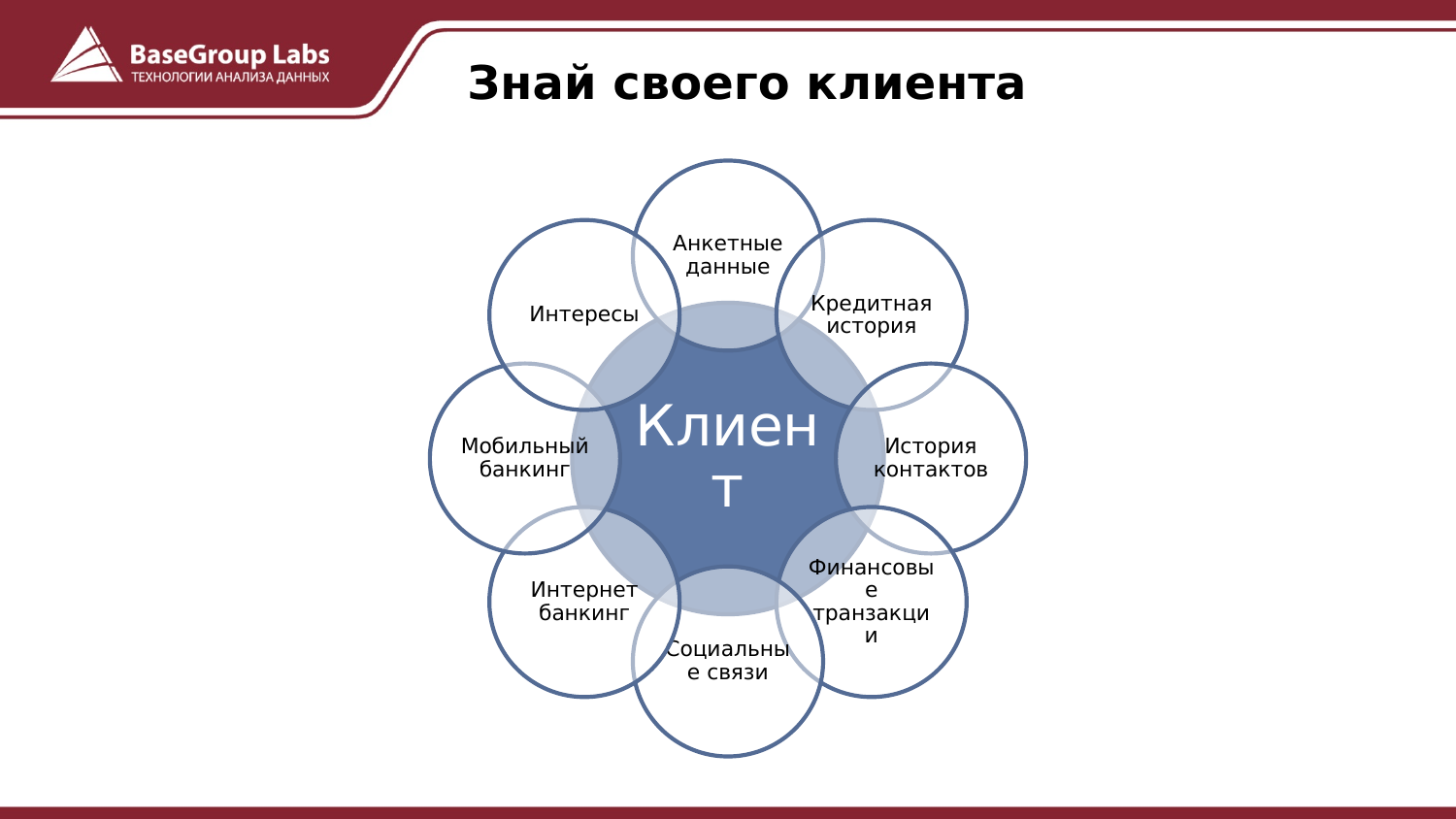

# Знай своего клиента
Клиент
Анкетные данные
Кредитная история
История контактов
Финансовые транзакции
Социальные связи
Интернет банкинг
Мобильный банкинг
Интересы